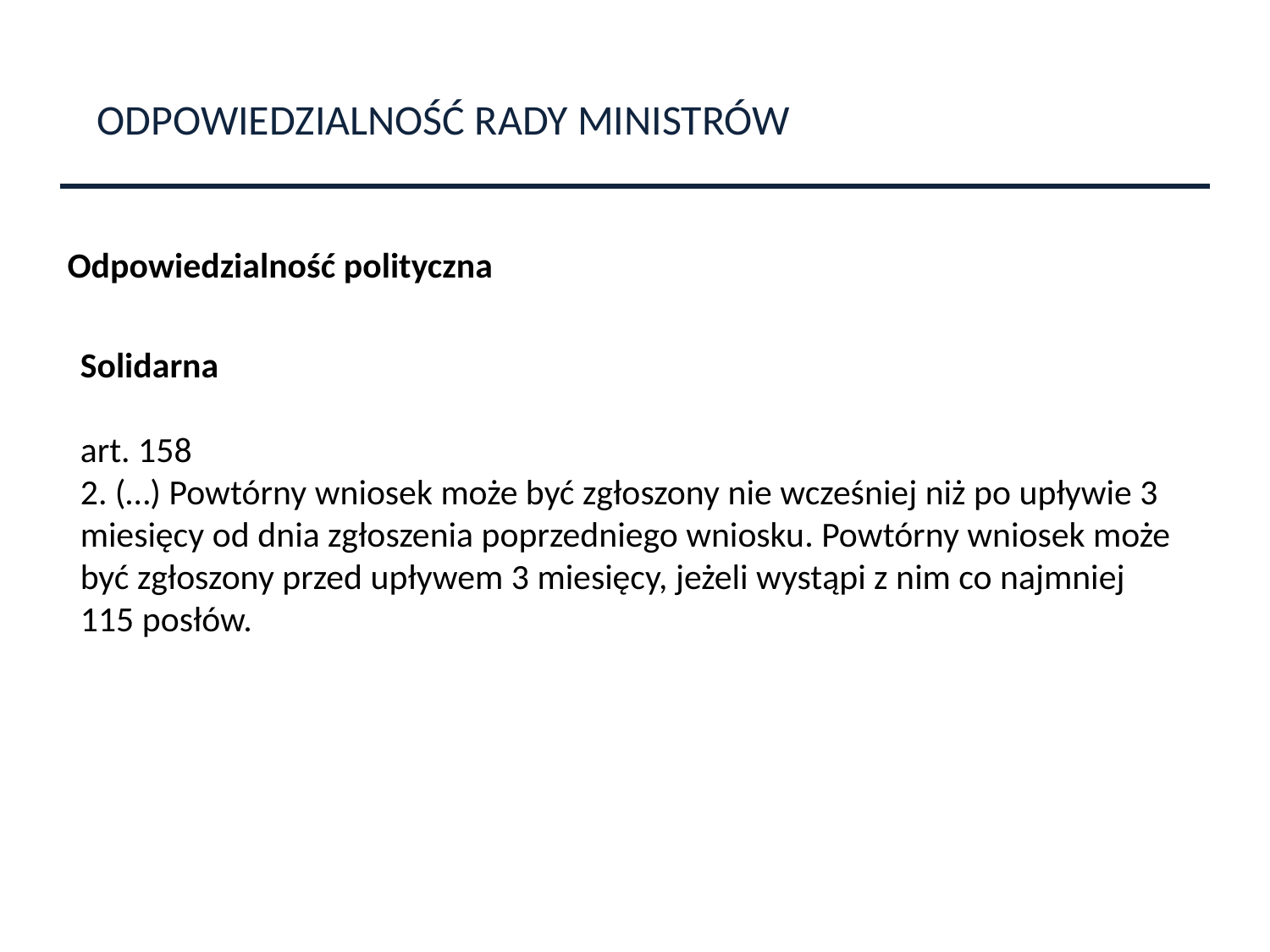

ODPOWIEDZIALNOŚĆ RADY MINISTRÓW
Odpowiedzialność polityczna
Solidarna

art. 158
2. (…) Powtórny wniosek może być zgłoszony nie wcześniej niż po upływie 3 miesięcy od dnia zgłoszenia poprzedniego wniosku. Powtórny wniosek może być zgłoszony przed upływem 3 miesięcy, jeżeli wystąpi z nim co najmniej 115 posłów.